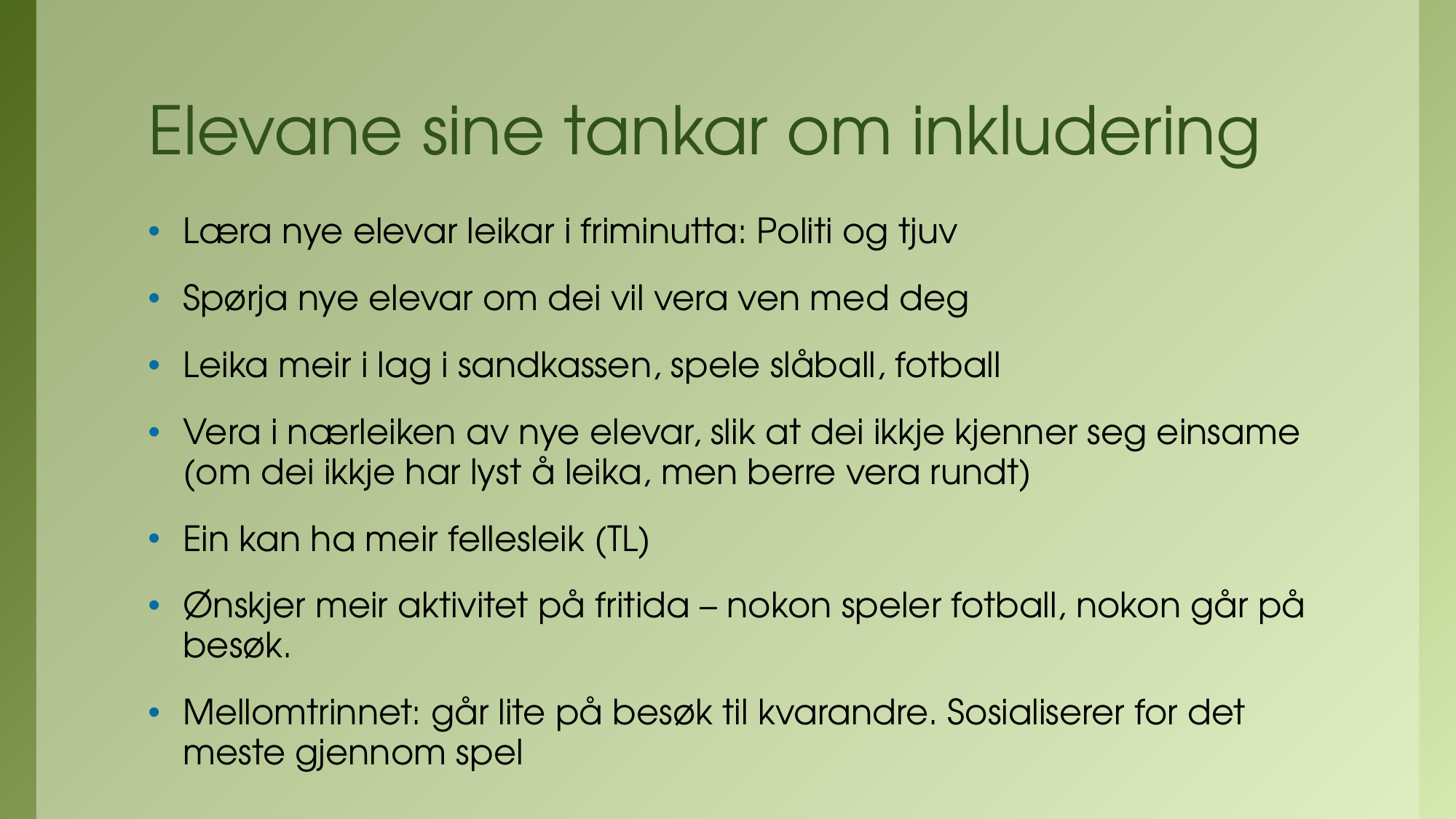

# Elevane sine tankar om inkludering
Læra nye elevar leikar i friminutta: Politi og tjuv
Spørja nye elevar om dei vil vera ven med deg
Leika meir i lag i sandkassen, spele slåball, fotball
Vera i nærleiken av nye elevar, slik at dei ikkje kjenner seg einsame (om dei ikkje har lyst å leika, men berre vera rundt)
Ein kan ha meir fellesleik (TL)
Ønskjer meir aktivitet på fritida – nokon speler fotball, nokon går på besøk.
Mellomtrinnet: går lite på besøk til kvarandre. Sosialiserer for det meste gjennom spel